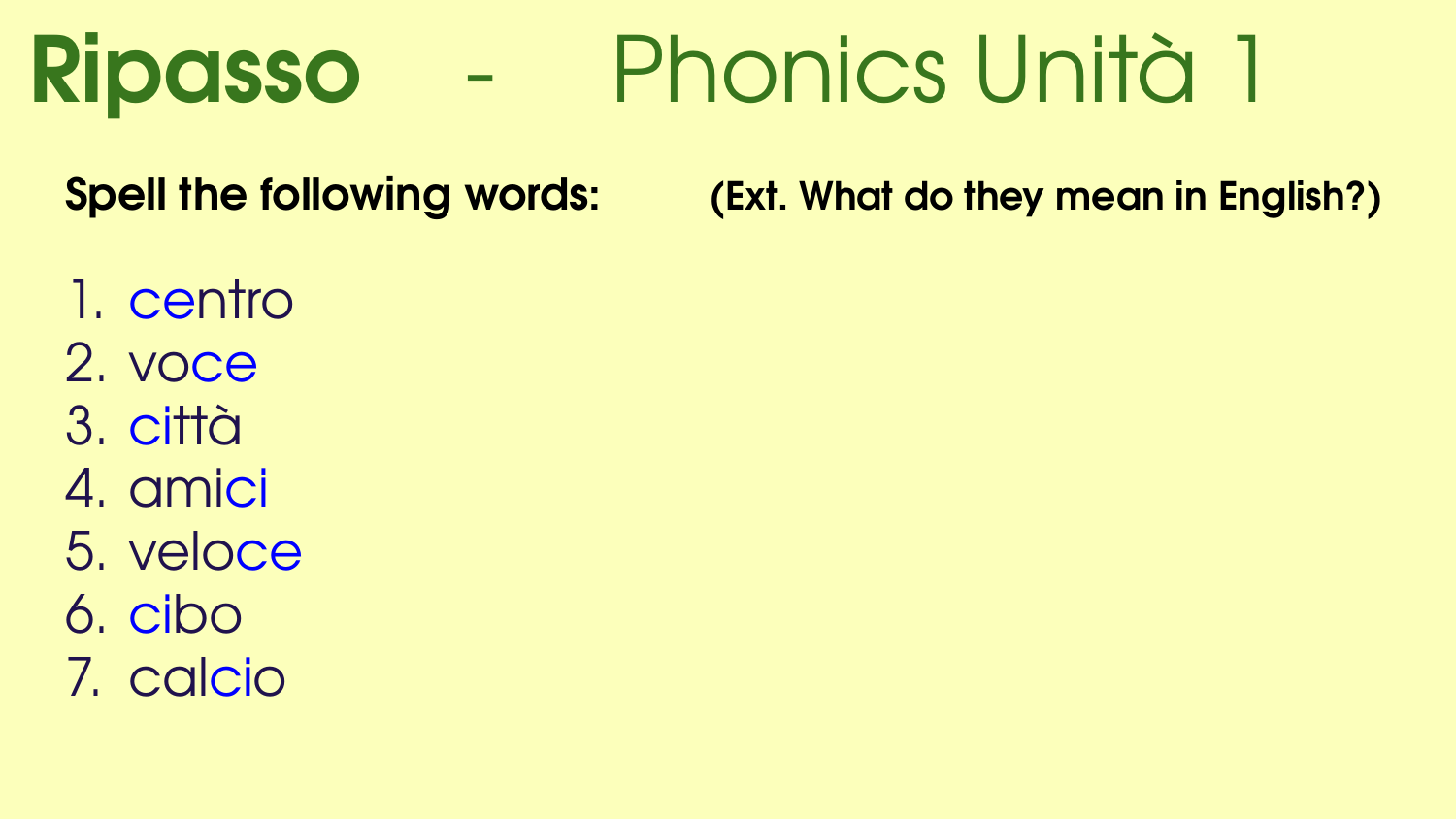

# Ripasso 	-	Phonics Unità 1
Spell the following words:	     (Ext. What do they mean in English?)
centro
voce
città
amici
veloce
cibo
calcio